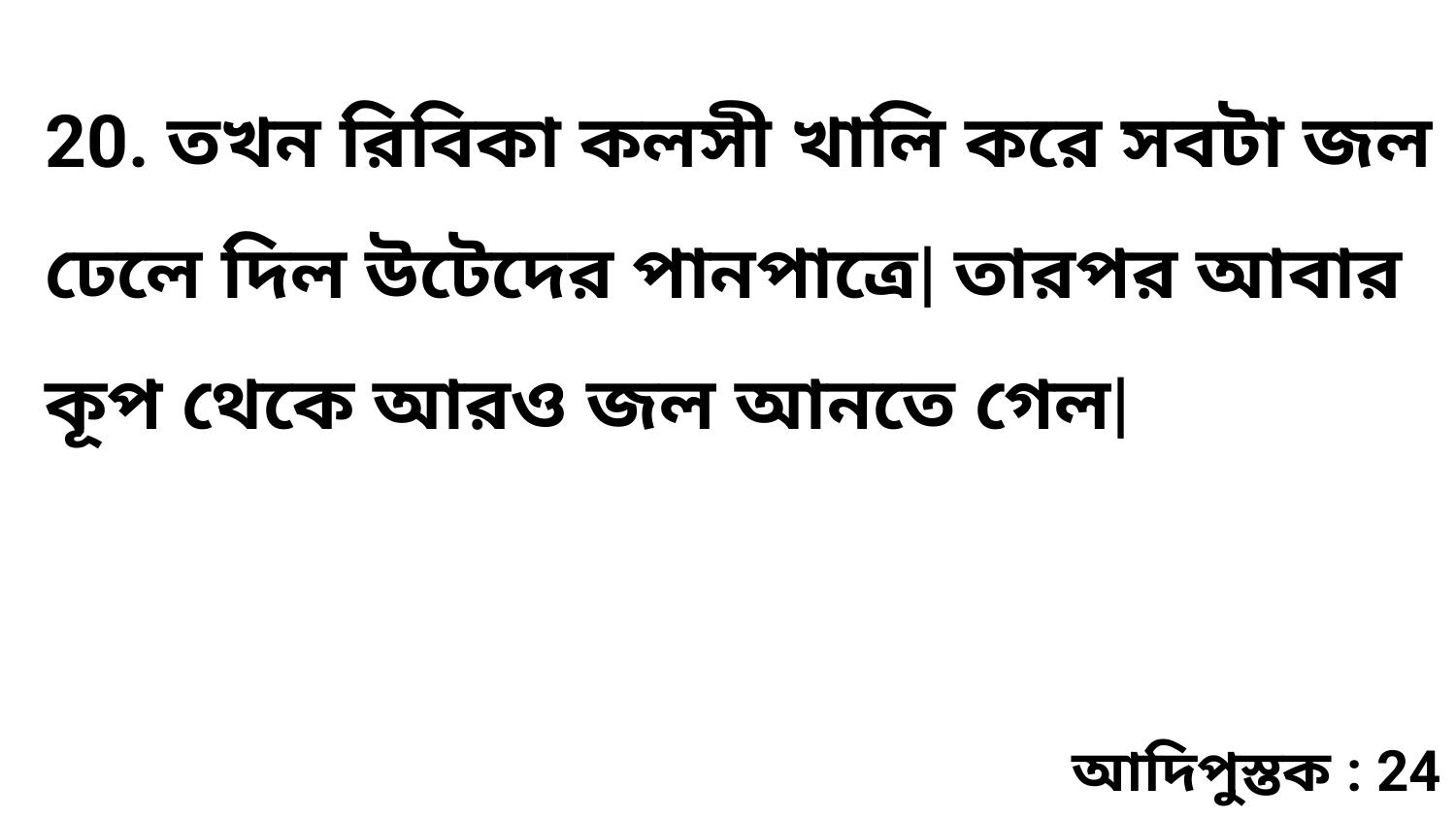

20. তখন রিবিকা কলসী খালি করে সবটা জল ঢেলে দিল উটেদের পানপাত্রে| তারপর আবার কূপ থেকে আরও জল আনতে গেল|
আদিপুস্তক : 24